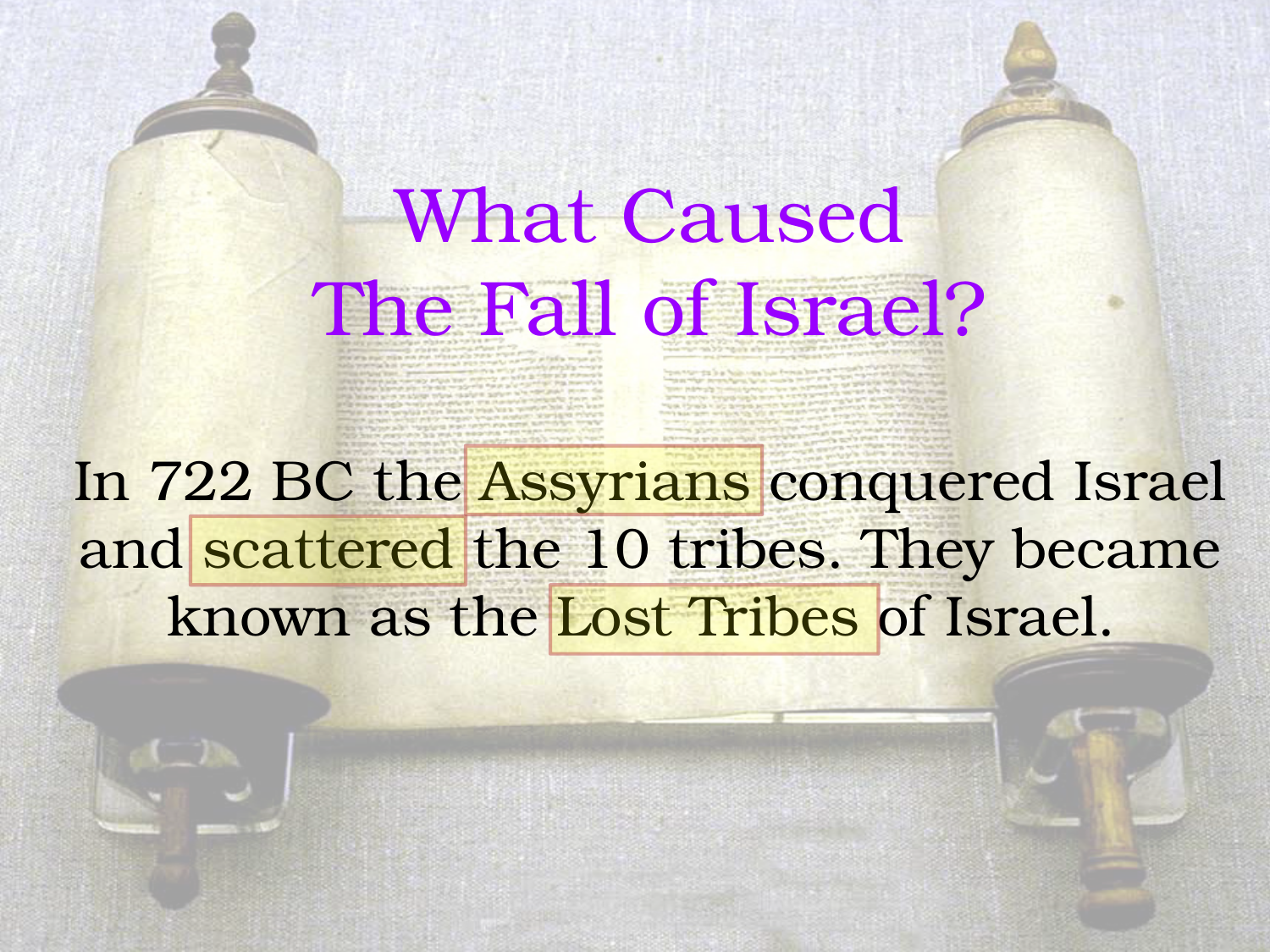

What Caused
The Fall of Israel?

In 722 BC the Assyrians conquered Israel and scattered the 10 tribes. They became known as the Lost Tribes of Israel.